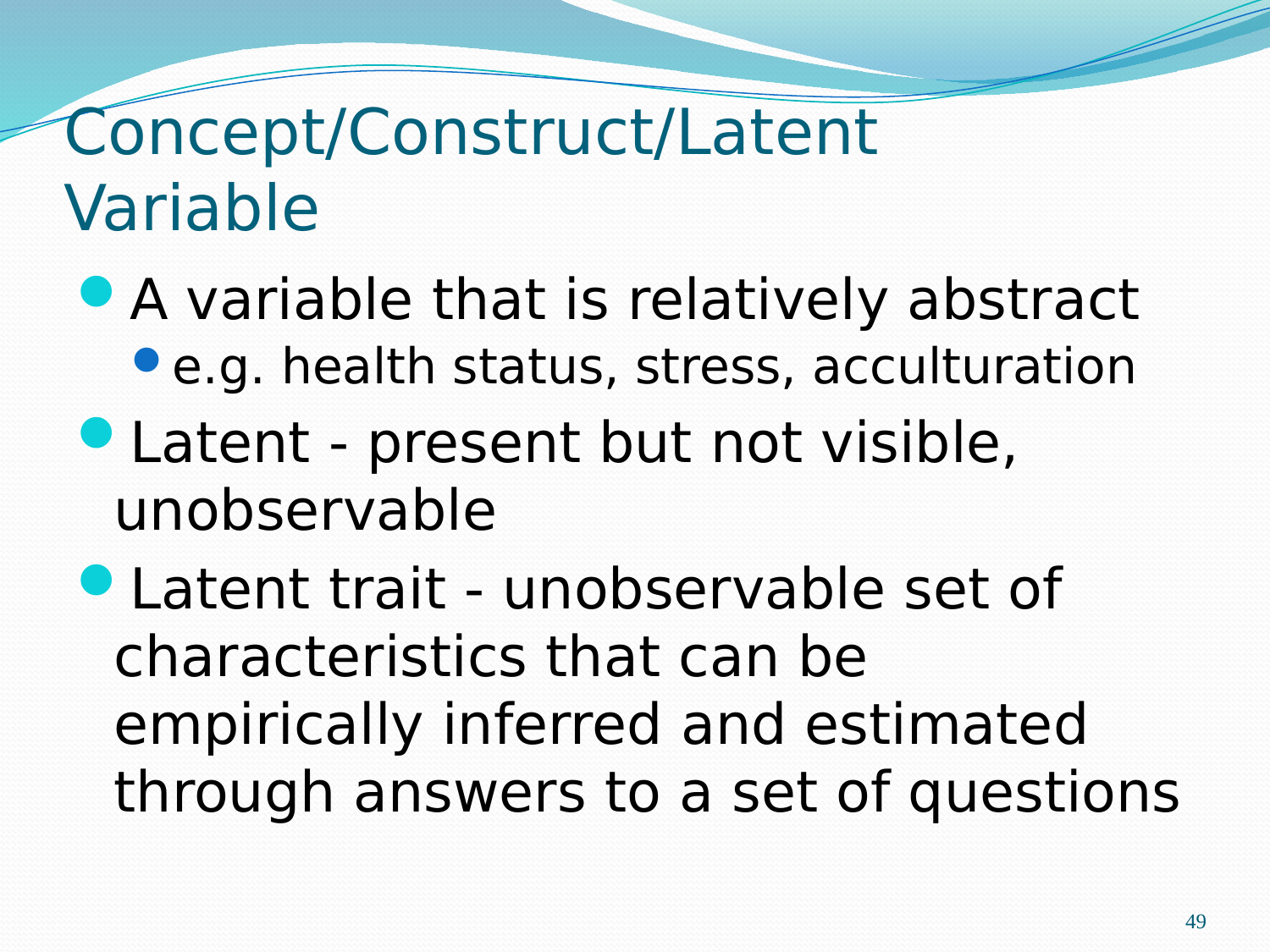

# Concept/Construct/Latent Variable
A variable that is relatively abstract
e.g. health status, stress, acculturation
Latent - present but not visible, unobservable
Latent trait - unobservable set of characteristics that can be empirically inferred and estimated through answers to a set of questions

49